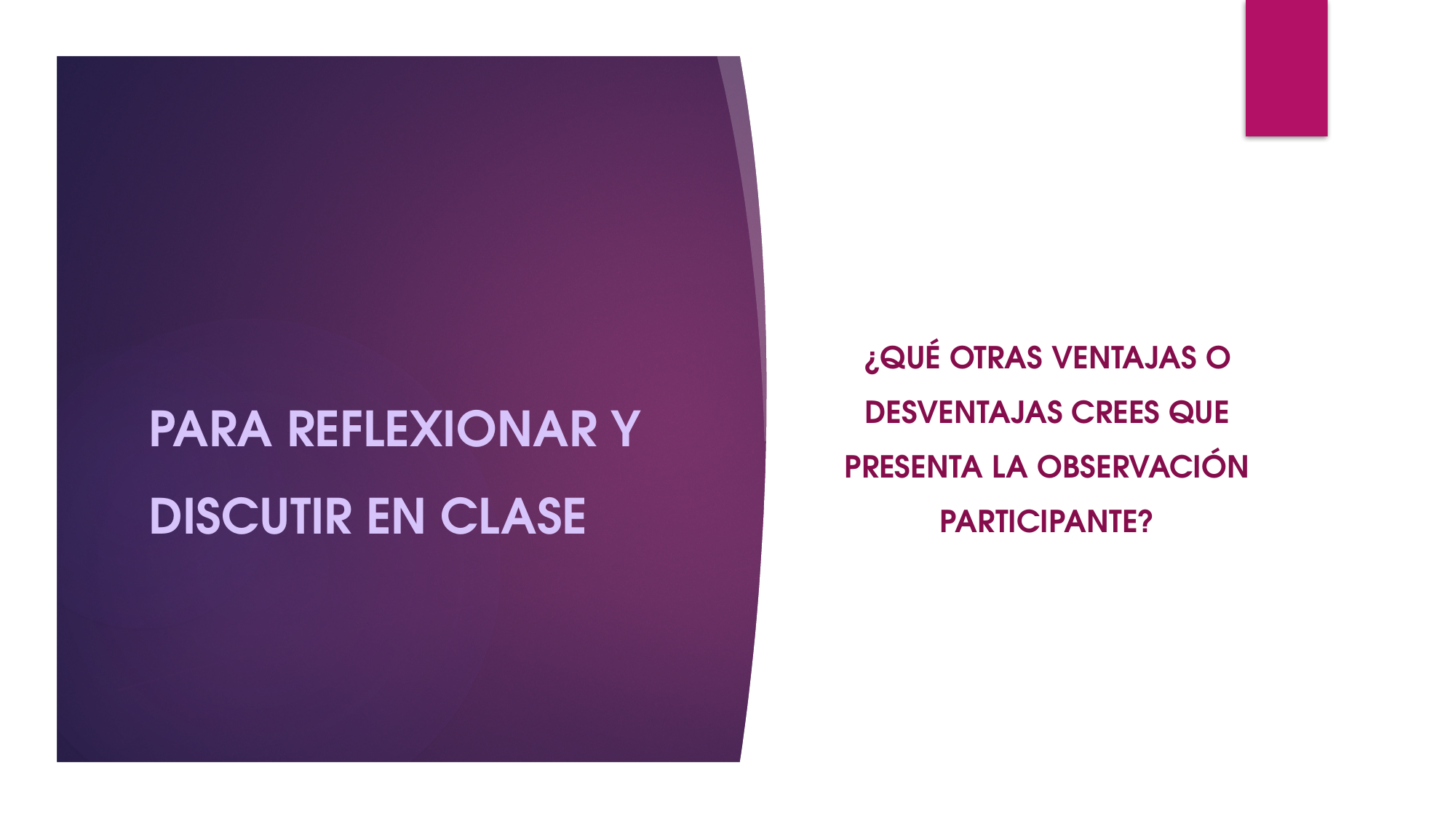

¿Qué otras ventajas o desventajas crees que presenta la observación participante?
# PARA REFLEXIONAR Y DISCUTIR EN CLASE